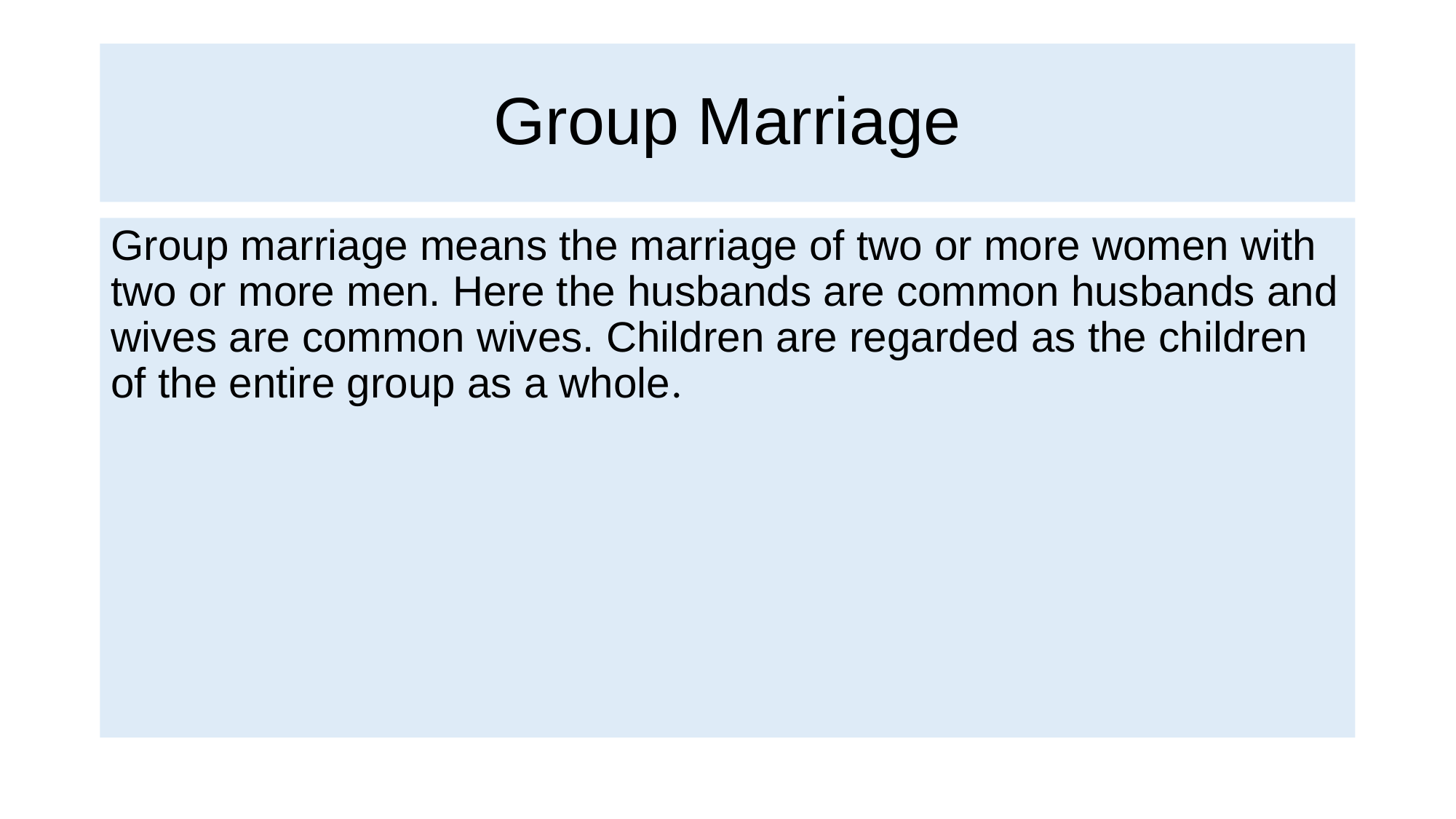

# Group Marriage
Group marriage means the marriage of two or more women with two or more men. Here the husbands are common husbands and wives are common wives. Children are regarded as the children of the entire group as a whole.